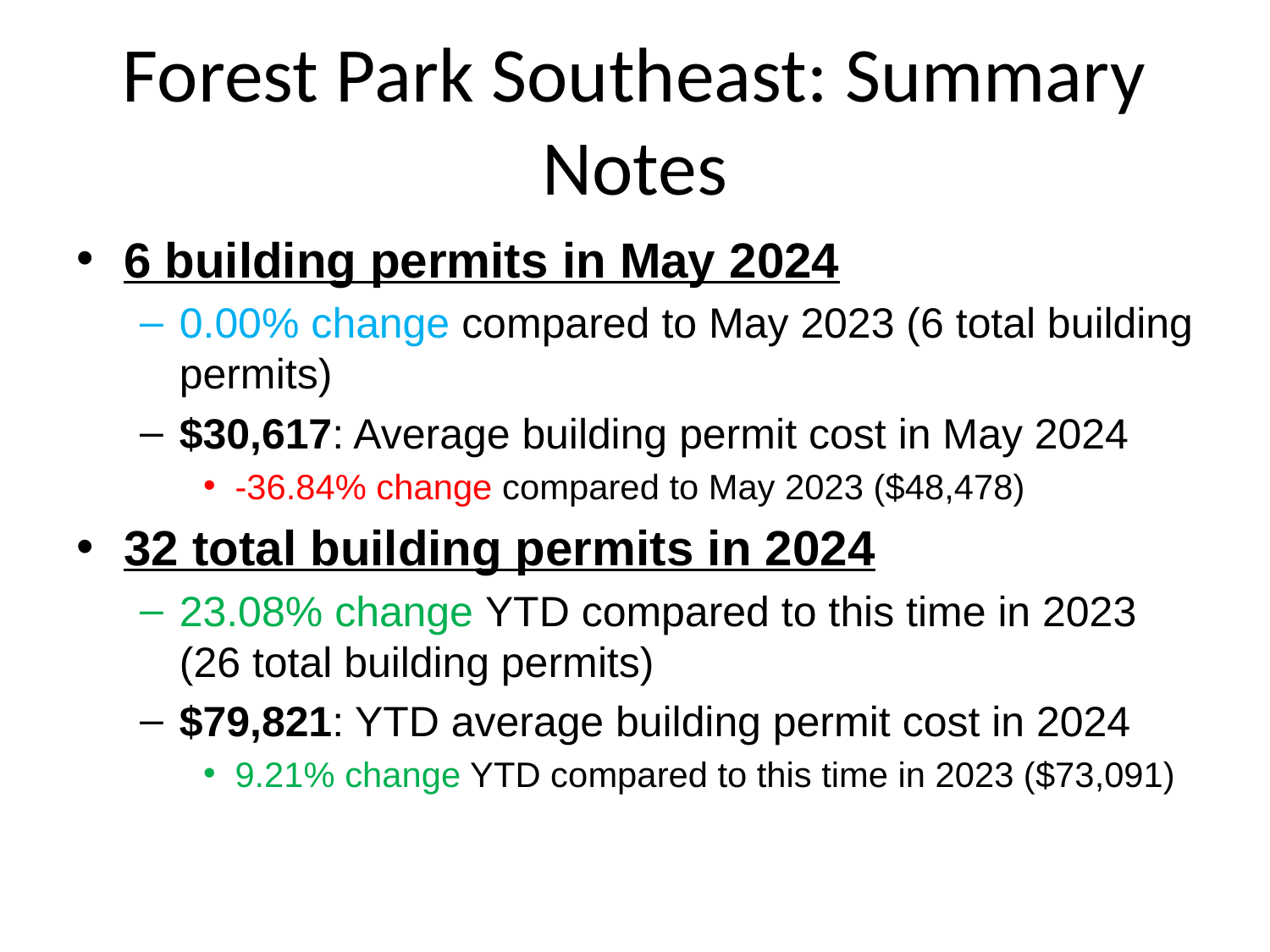

# Forest Park Southeast: Summary Notes
6 building permits in May 2024
0.00% change compared to May 2023 (6 total building permits)
$30,617: Average building permit cost in May 2024
-36.84% change compared to May 2023 ($48,478)
32 total building permits in 2024
23.08% change YTD compared to this time in 2023 (26 total building permits)
$79,821: YTD average building permit cost in 2024
9.21% change YTD compared to this time in 2023 ($73,091)